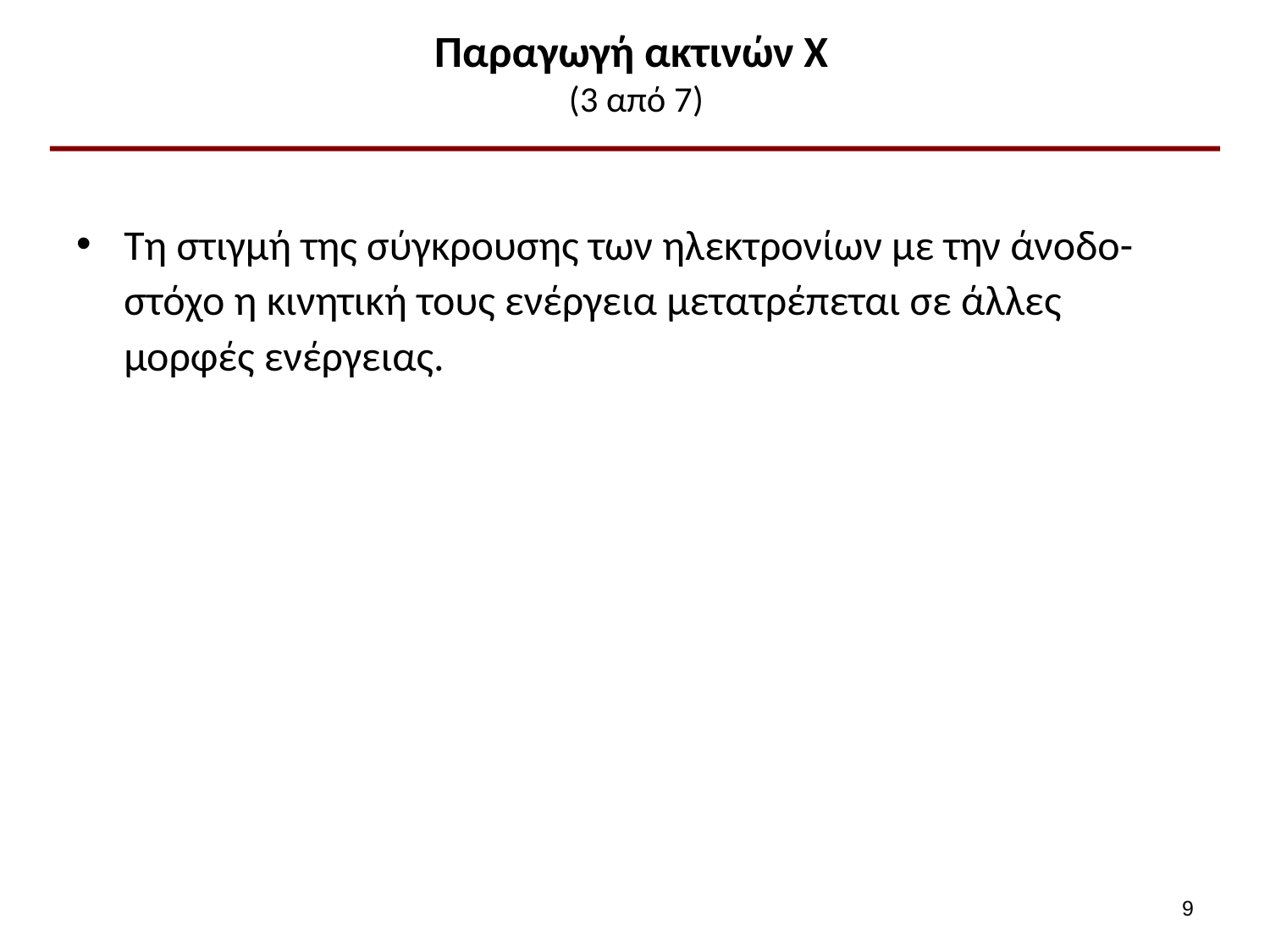

# Παραγωγή ακτινών Χ (3 από 7)
Τη στιγμή της σύγκρουσης των ηλεκτρονίων με την άνοδο-στόχο η κινητική τους ενέργεια μετατρέπεται σε άλλες μορφές ενέργειας.

9